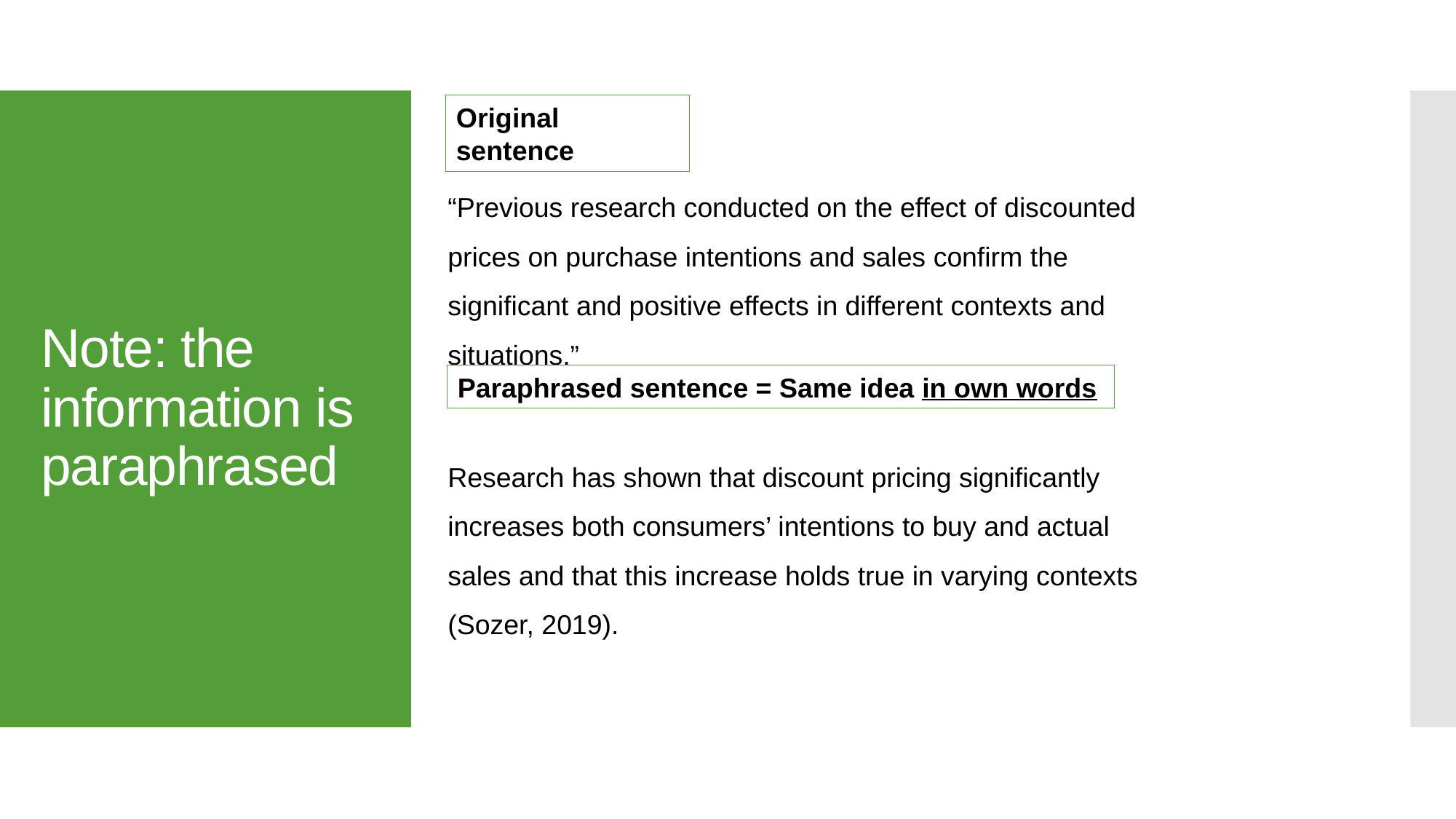

Original sentence
# Note: the information is paraphrased
“Previous research conducted on the effect of discounted prices on purchase intentions and sales confirm the significant and positive effects in different contexts and situations.”
Paraphrased sentence = Same idea in own words
Research has shown that discount pricing significantly increases both consumers’ intentions to buy and actual sales and that this increase holds true in varying contexts (Sozer, 2019).